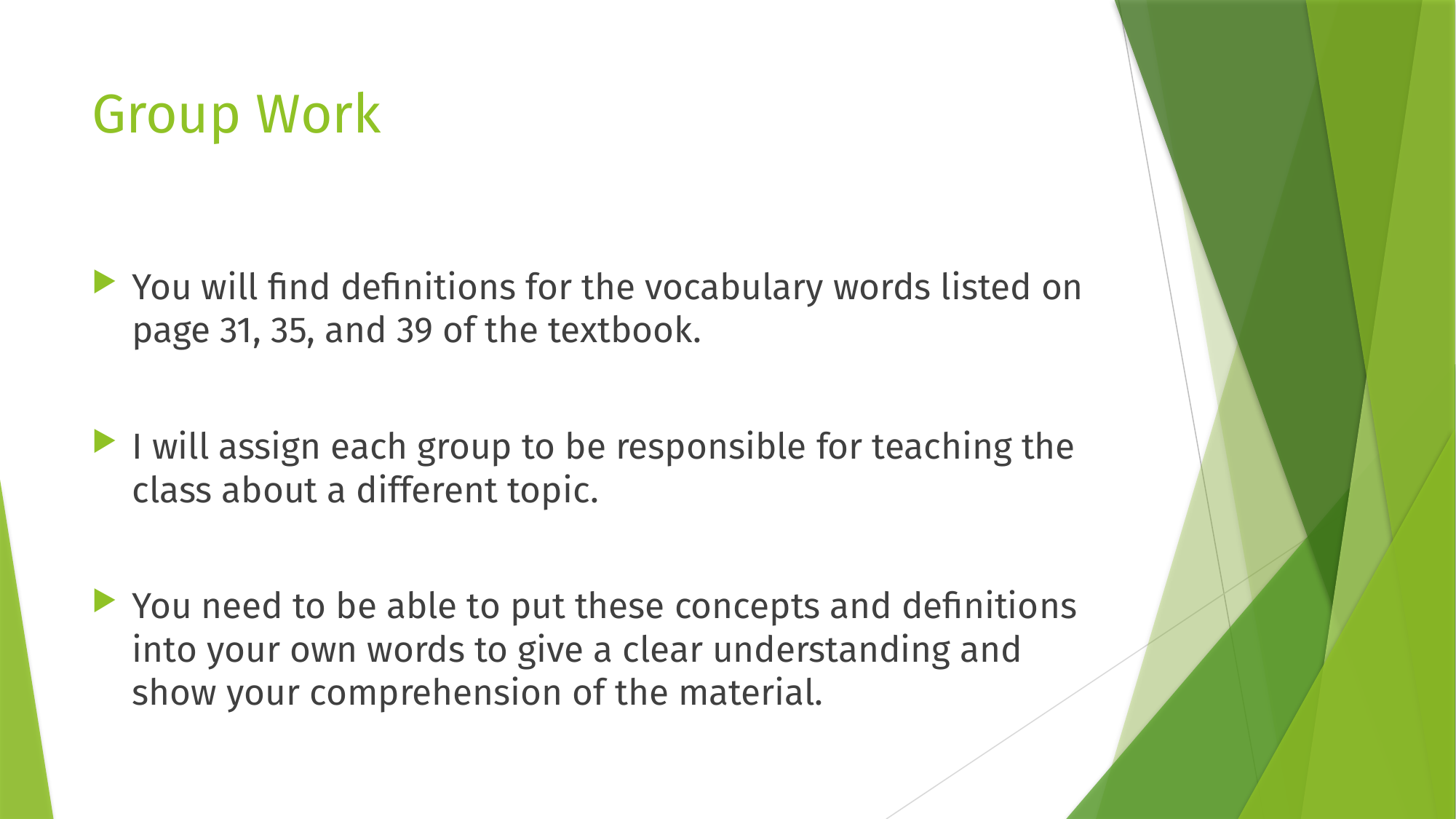

# Group Work
You will find definitions for the vocabulary words listed on page 31, 35, and 39 of the textbook.

I will assign each group to be responsible for teaching the class about a different topic.

You need to be able to put these concepts and definitions into your own words to give a clear understanding and show your comprehension of the material.